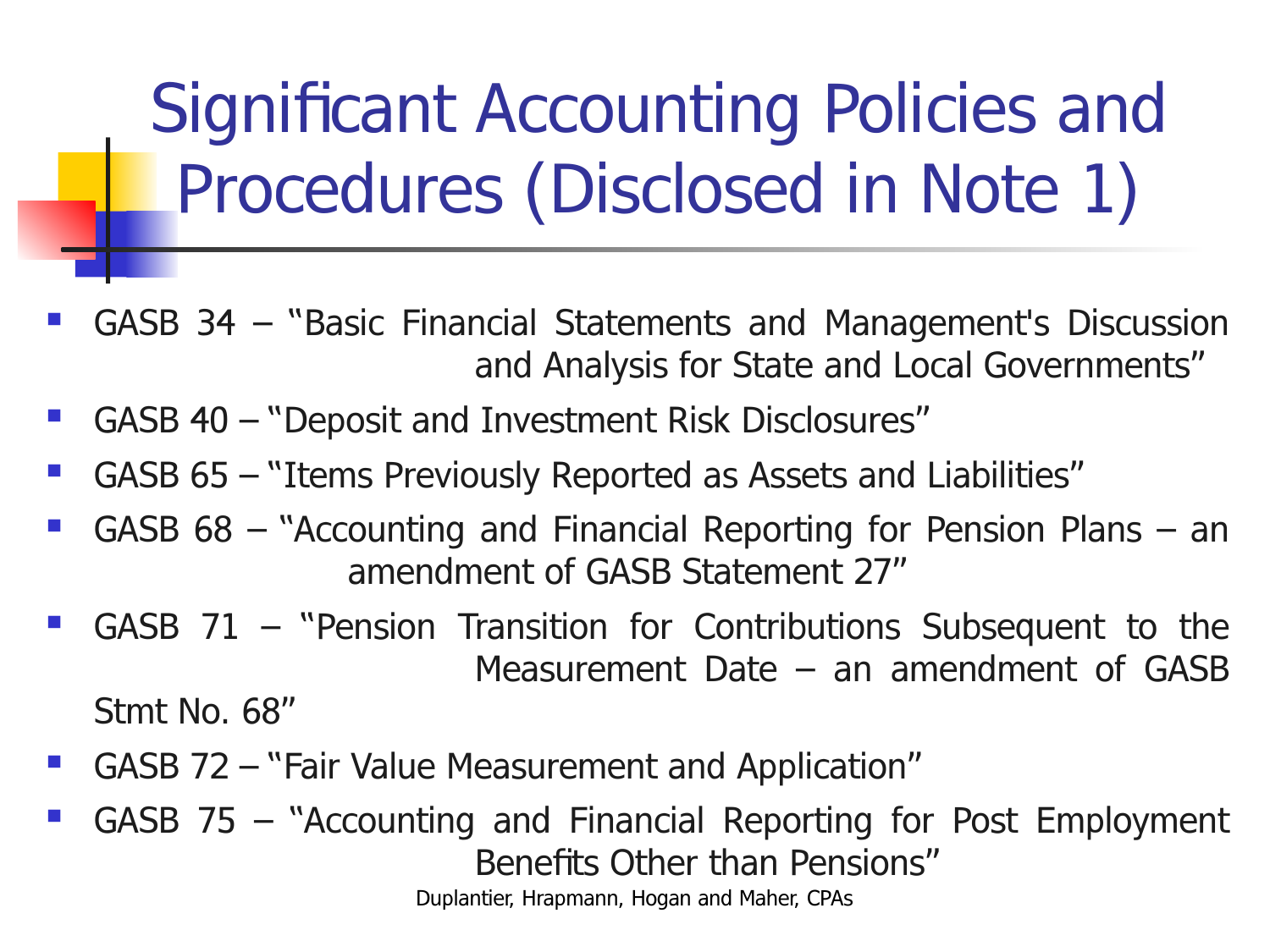

# Significant Accounting Policies and Procedures (Disclosed in Note 1)
GASB 34 – “Basic Financial Statements and Management's Discussion 			and Analysis for State and Local Governments”
GASB 40 – “Deposit and Investment Risk Disclosures”
GASB 65 – “Items Previously Reported as Assets and Liabilities”
GASB 68 – “Accounting and Financial Reporting for Pension Plans – an 		amendment of GASB Statement 27”
GASB 71 – “Pension Transition for Contributions Subsequent to the 			Measurement Date – an amendment of GASB Stmt No. 68”
GASB 72 – “Fair Value Measurement and Application”
GASB 75 – “Accounting and Financial Reporting for Post Employment 			Benefits Other than Pensions”

Duplantier, Hrapmann, Hogan and Maher, CPAs